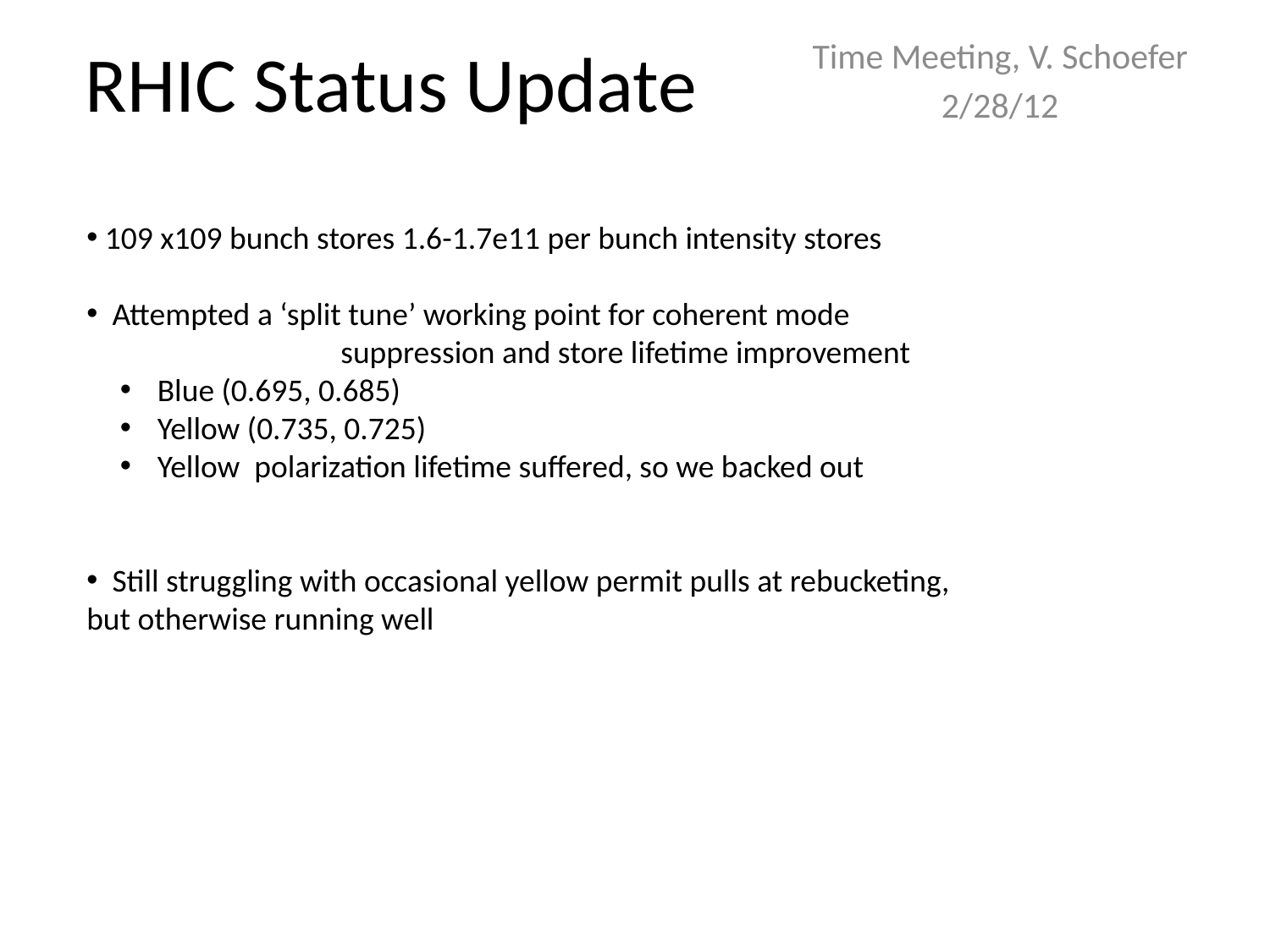

# RHIC Status Update
Time Meeting, V. Schoefer
2/28/12
 109 x109 bunch stores 1.6-1.7e11 per bunch intensity stores

  Attempted a ‘split tune’ working point for coherent mode 		suppression and store lifetime improvement
 Blue (0.695, 0.685)
 Yellow (0.735, 0.725)
 Yellow  polarization lifetime suffered, so we backed out

  Still struggling with occasional yellow permit pulls at rebucketing, but otherwise running well